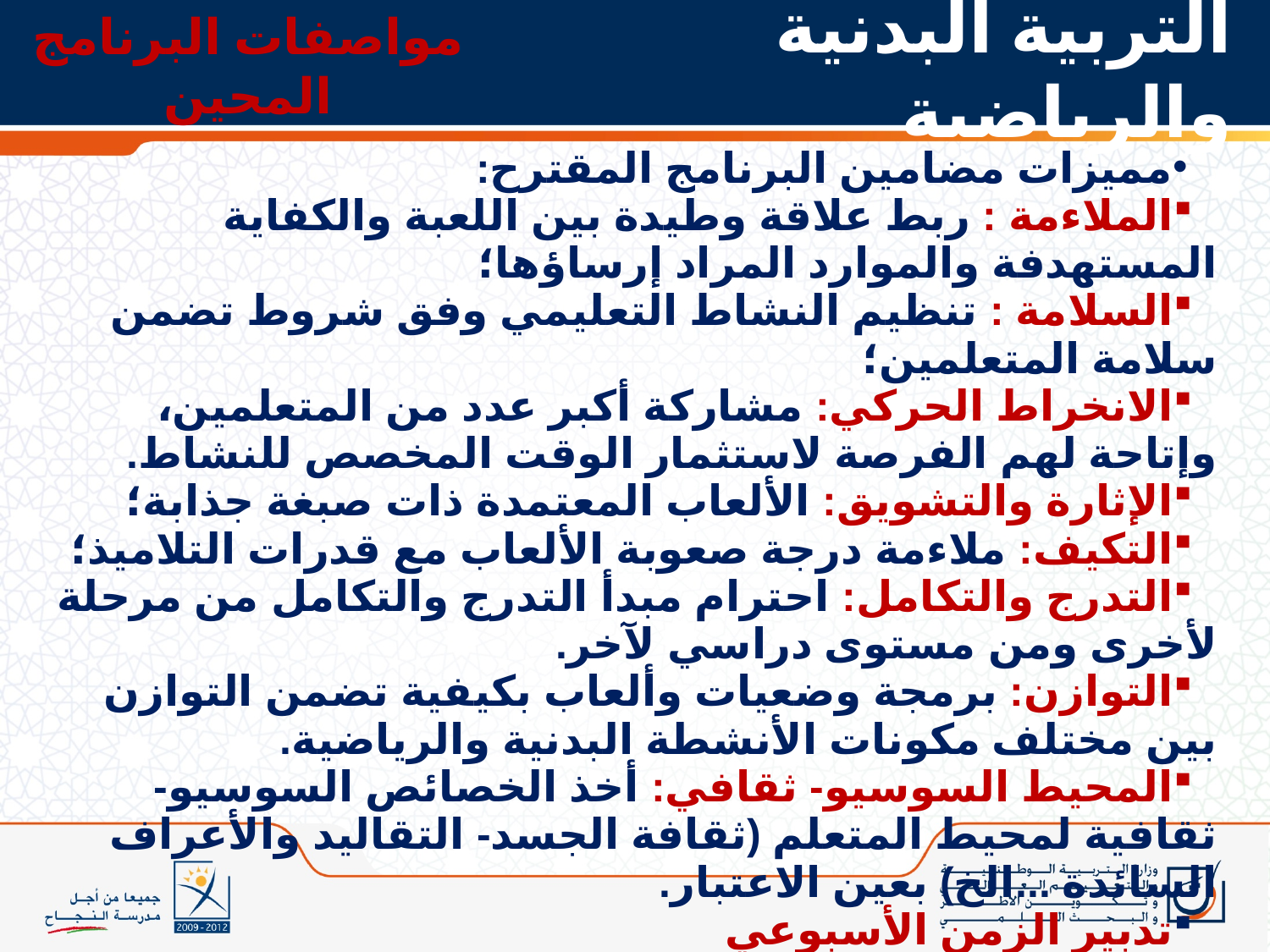

مواصفات البرنامج المحين
التربية البدنية والرياضية
مميزات مضامين البرنامج المقترح:
الملاءمة : ربط علاقة وطيدة بين اللعبة والكفاية المستهدفة والموارد المراد إرساؤها؛
السلامة : تنظيم النشاط التعليمي وفق شروط تضمن سلامة المتعلمين؛
الانخراط الحركي: مشاركة أكبر عدد من المتعلمين، وإتاحة لهم الفرصة لاستثمار الوقت المخصص للنشاط.
الإثارة والتشويق: الألعاب المعتمدة ذات صبغة جذابة؛
التكيف: ملاءمة درجة صعوبة الألعاب مع قدرات التلاميذ؛
التدرج والتكامل: احترام مبدأ التدرج والتكامل من مرحلة لأخرى ومن مستوى دراسي لآخر.
التوازن: برمجة وضعيات وألعاب بكيفية تضمن التوازن بين مختلف مكونات الأنشطة البدنية والرياضية.
المحيط السوسيو- ثقافي: أخذ الخصائص السوسيو- ثقافية لمحيط المتعلم (ثقافة الجسد- التقاليد والأعراف السائدة ...الخ) بعين الاعتبار.
تدبير الزمن الأسبوعي